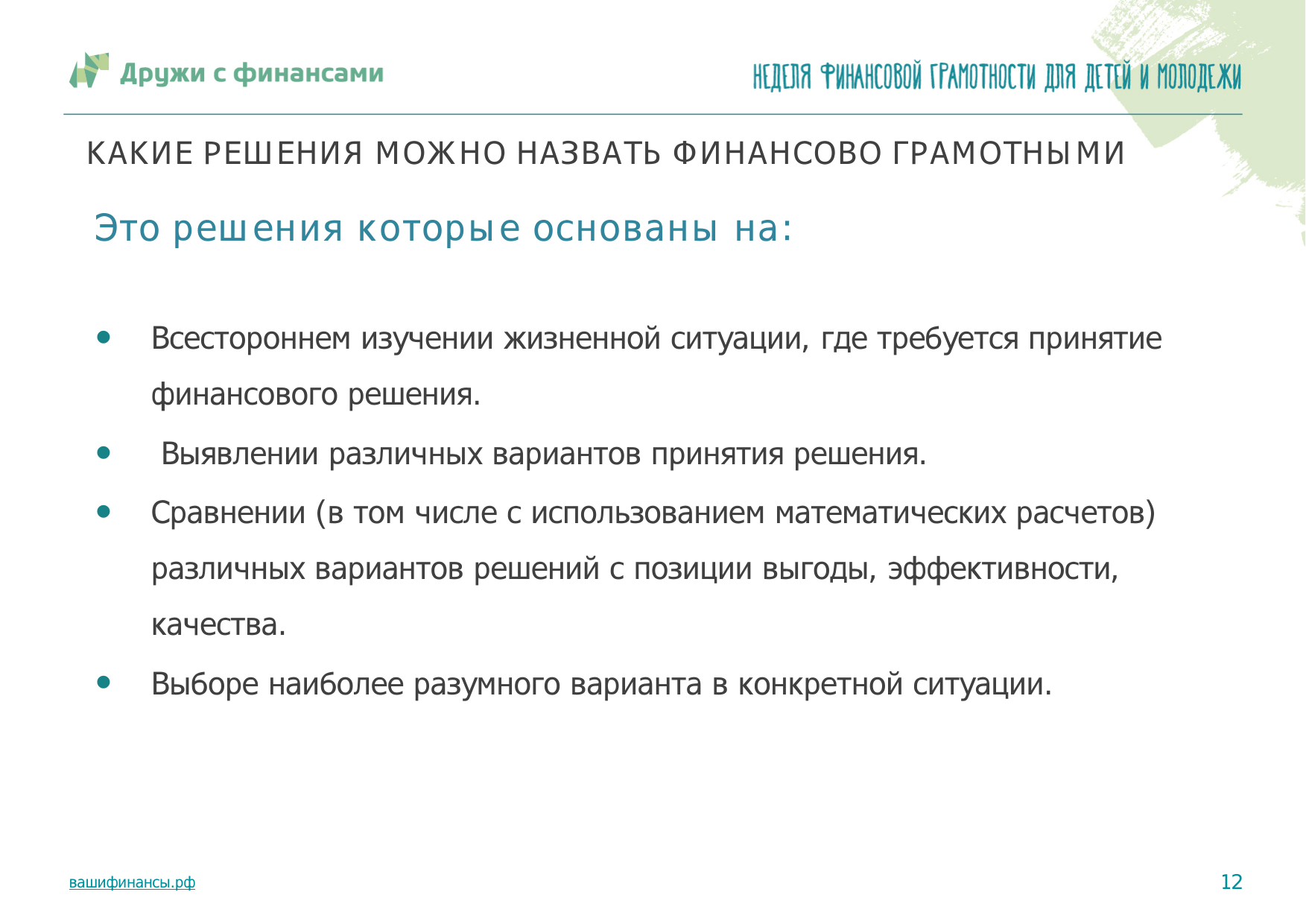

# КАКИЕ РЕШЕНИЯ МОЖНО НАЗВАТЬ ФИНАНСОВО ГРАМОТНЫМИ
Это решения которые основаны на:

Всестороннем изучении жизненной ситуации, где требуется принятие финансового решения.
 Выявлении различных вариантов принятия решения.
Сравнении (в том числе с использованием математических расчетов) различных вариантов решений с позиции выгоды, эффективности, качества.
Выборе наиболее разумного варианта в конкретной ситуации.
12